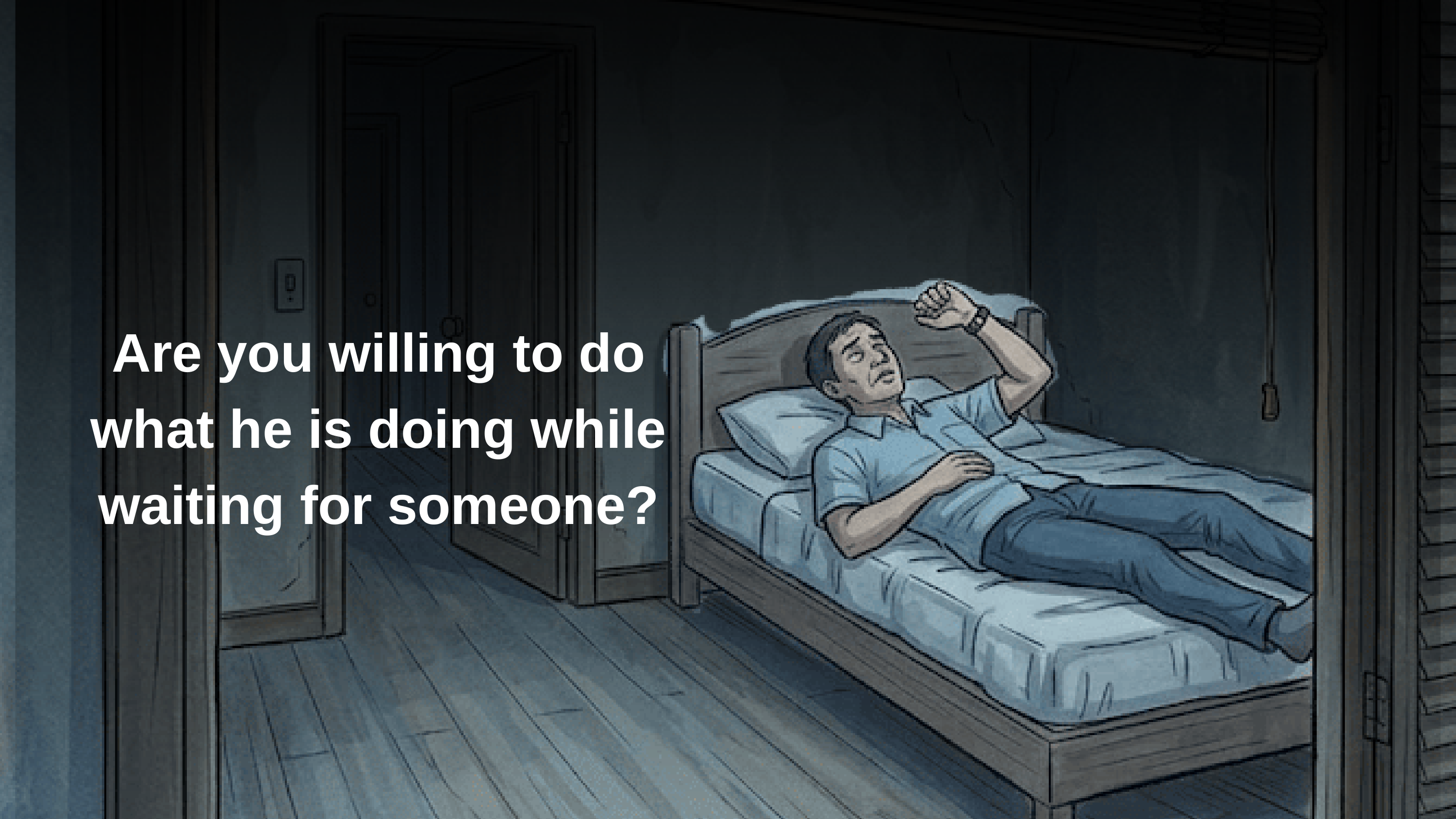

Are you willing to do what he is doing while waiting for someone?